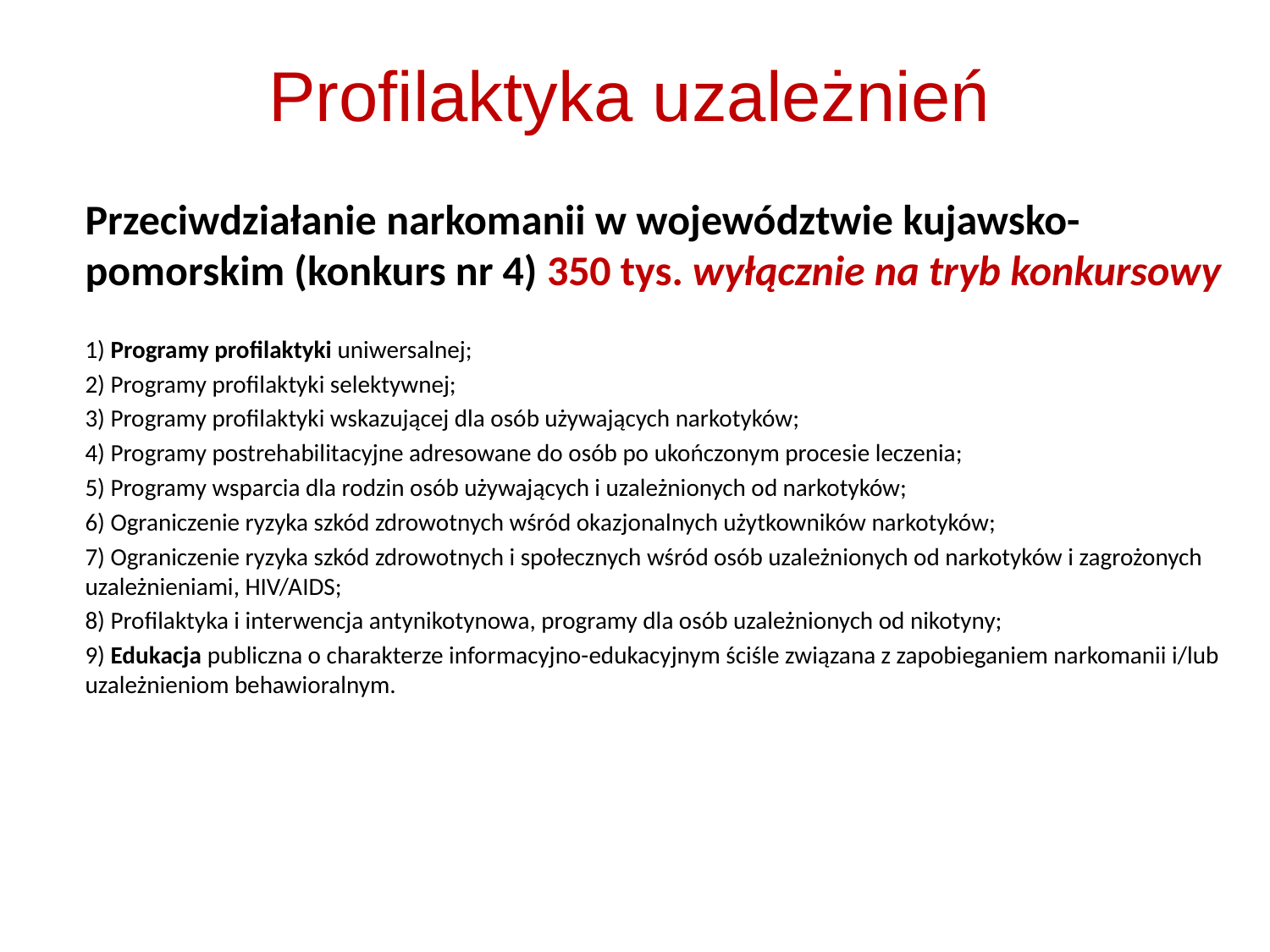

# Profilaktyka uzależnień
Przeciwdziałanie narkomanii w województwie kujawsko-pomorskim (konkurs nr 4) 350 tys. wyłącznie na tryb konkursowy

	1) Programy profilaktyki uniwersalnej;
	2) Programy profilaktyki selektywnej;
	3) Programy profilaktyki wskazującej dla osób używających narkotyków;
	4) Programy postrehabilitacyjne adresowane do osób po ukończonym procesie leczenia;
	5) Programy wsparcia dla rodzin osób używających i uzależnionych od narkotyków;
	6) Ograniczenie ryzyka szkód zdrowotnych wśród okazjonalnych użytkowników narkotyków;
	7) Ograniczenie ryzyka szkód zdrowotnych i społecznych wśród osób uzależnionych od narkotyków i zagrożonych uzależnieniami, HIV/AIDS;
	8) Profilaktyka i interwencja antynikotynowa, programy dla osób uzależnionych od nikotyny;
	9) Edukacja publiczna o charakterze informacyjno-edukacyjnym ściśle związana z zapobieganiem narkomanii i/lub uzależnieniom behawioralnym.